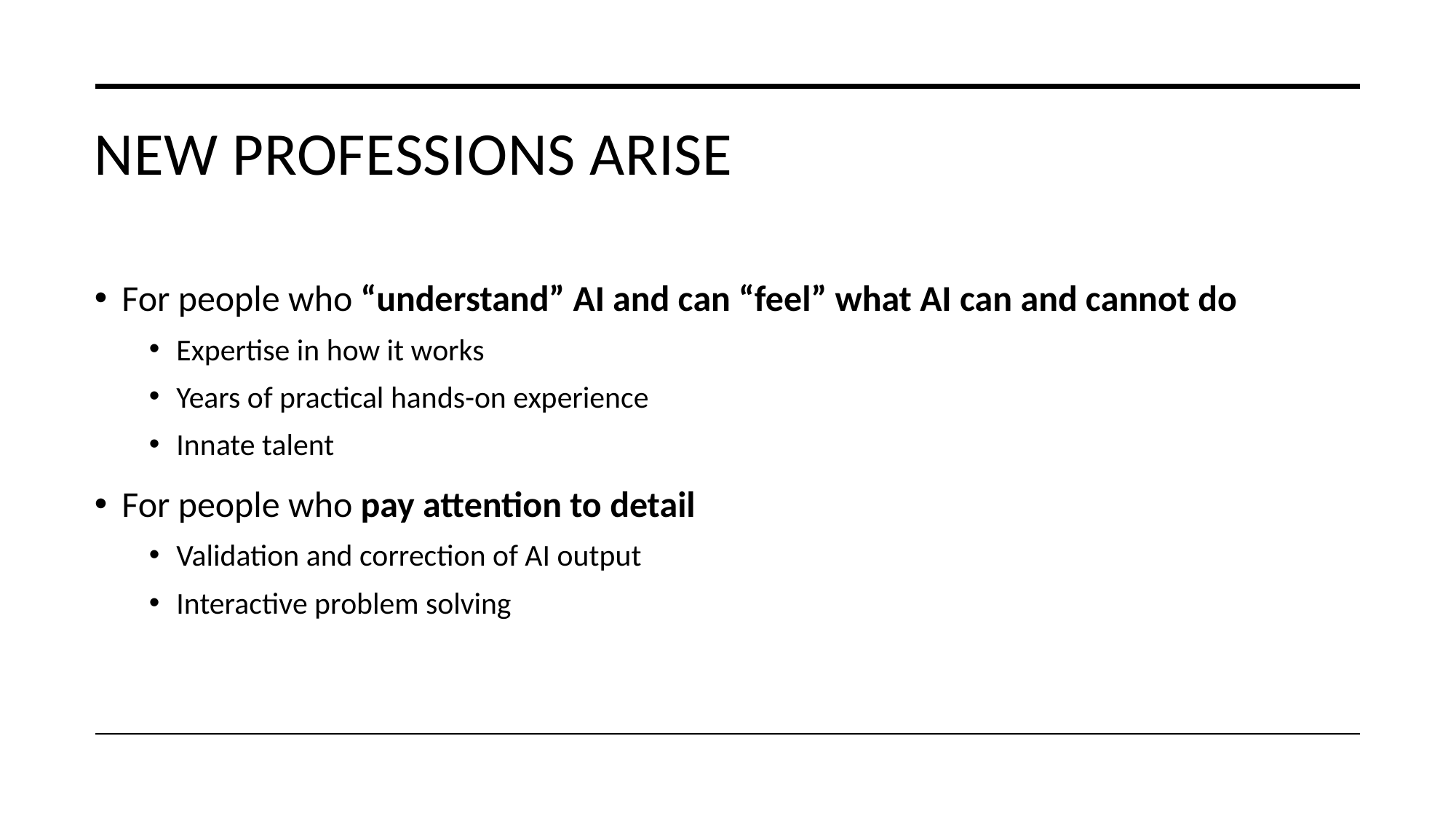

# New Professions ARISE
For people who “understand” AI and can “feel” what AI can and cannot do
Expertise in how it works
Years of practical hands-on experience
Innate talent
For people who pay attention to detail
Validation and correction of AI output
Interactive problem solving